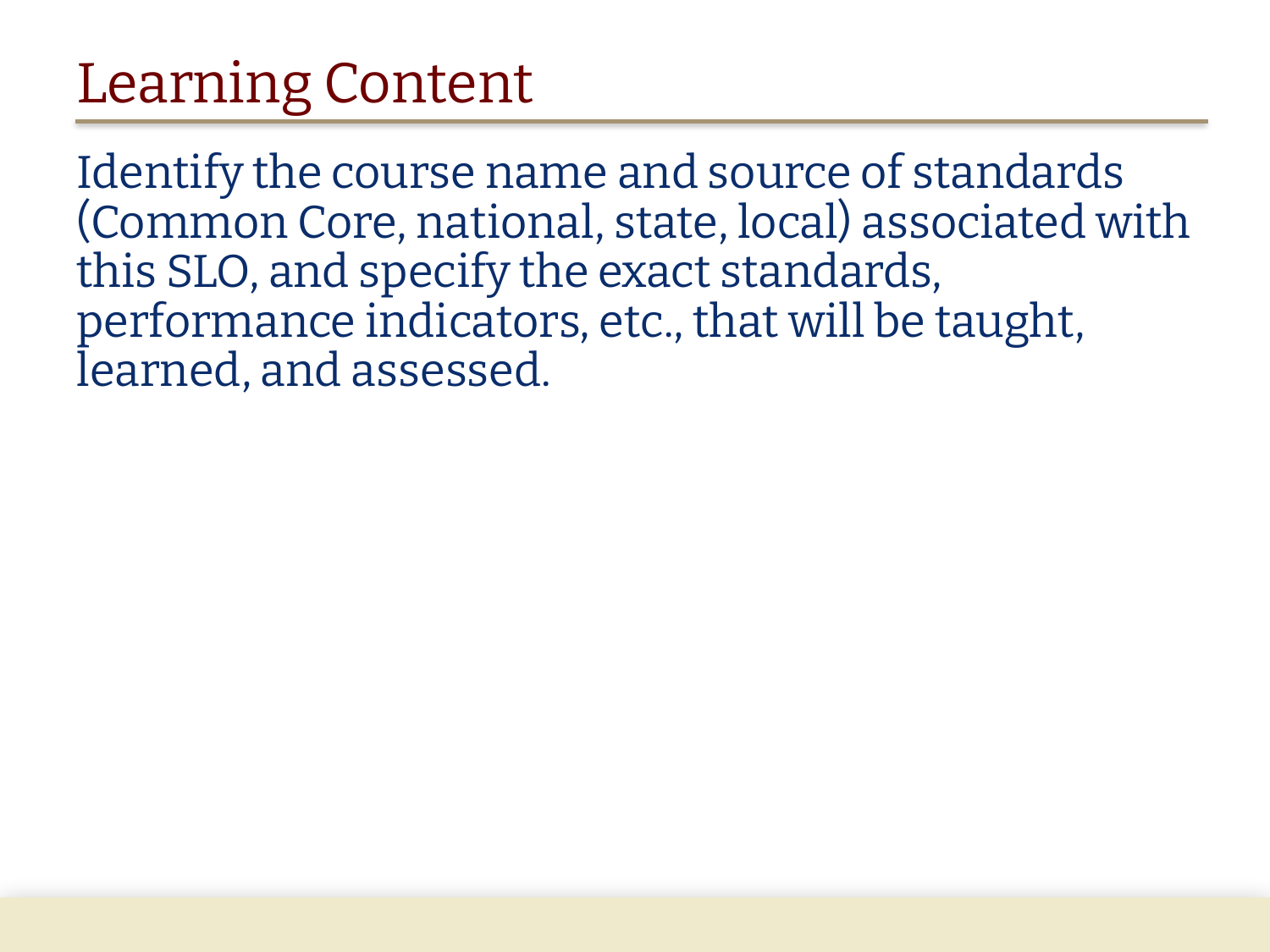

# Learning Content
Identify the course name and source of standards (Common Core, national, state, local) associated with this SLO, and specify the exact standards, performance indicators, etc., that will be taught, learned, and assessed.